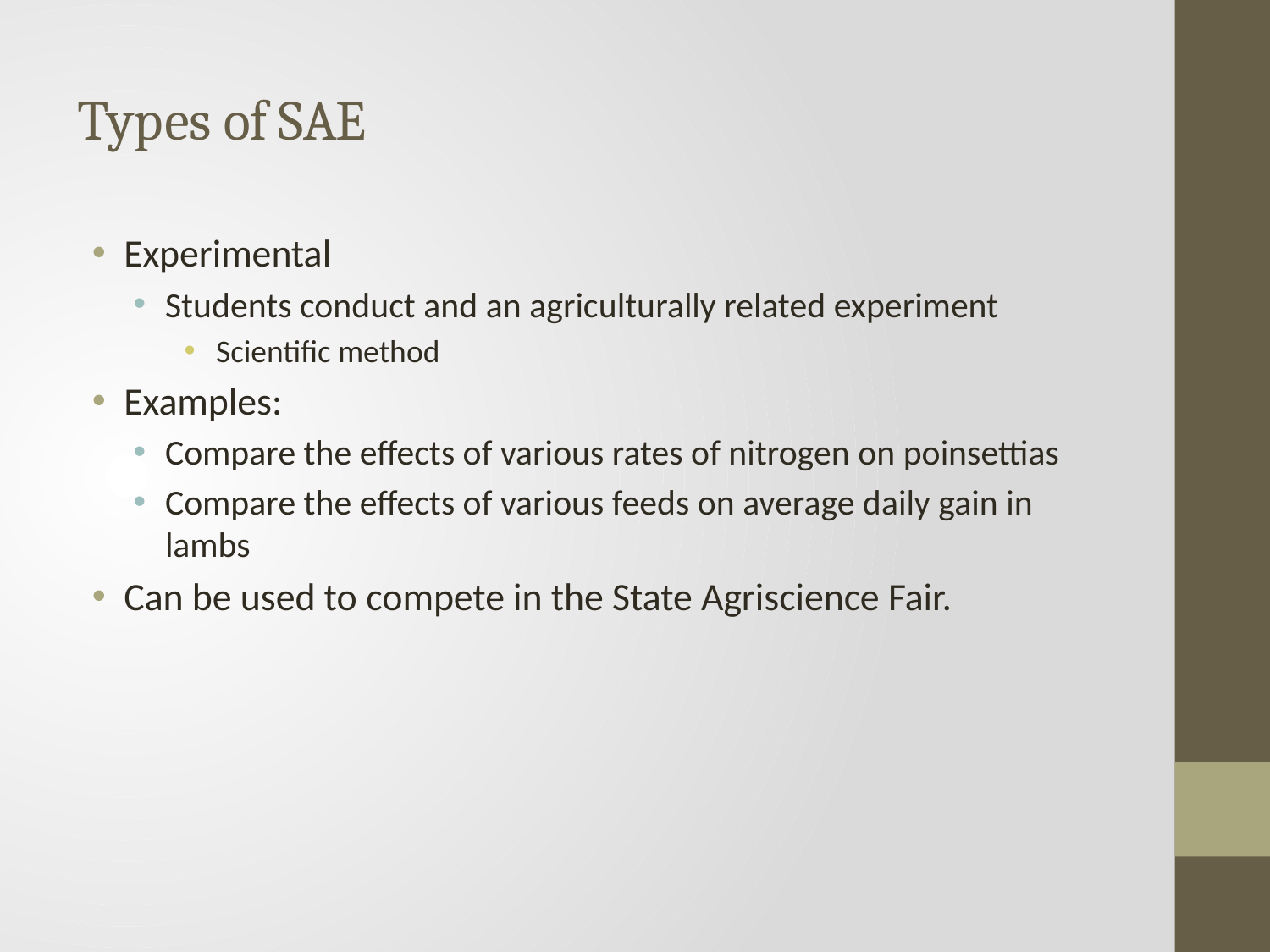

# Types of SAE
Experimental
Students conduct and an agriculturally related experiment
Scientific method
Examples:
Compare the effects of various rates of nitrogen on poinsettias
Compare the effects of various feeds on average daily gain in lambs
Can be used to compete in the State Agriscience Fair.